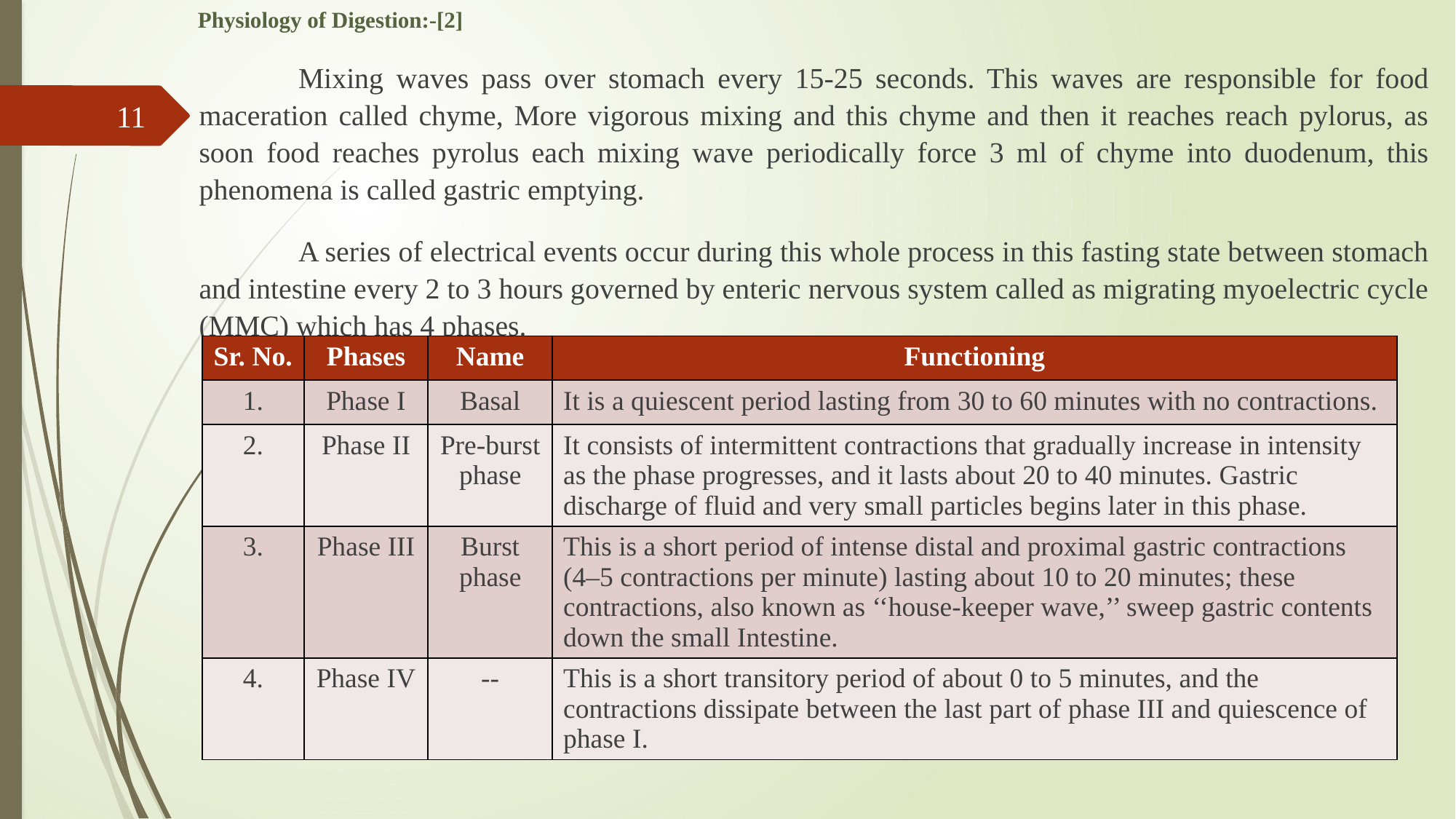

# Physiology of Digestion:-[2]
	Mixing waves pass over stomach every 15-25 seconds. This waves are responsible for food maceration called chyme, More vigorous mixing and this chyme and then it reaches reach pylorus, as soon food reaches pyrolus each mixing wave periodically force 3 ml of chyme into duodenum, this phenomena is called gastric emptying.
	A series of electrical events occur during this whole process in this fasting state between stomach and intestine every 2 to 3 hours governed by enteric nervous system called as migrating myoelectric cycle (MMC) which has 4 phases.

11
| Sr. No. | Phases | Name | Functioning |
| --- | --- | --- | --- |
| 1. | Phase I | Basal | It is a quiescent period lasting from 30 to 60 minutes with no contractions. |
| 2. | Phase II | Pre-burst phase | It consists of intermittent contractions that gradually increase in intensity as the phase progresses, and it lasts about 20 to 40 minutes. Gastric discharge of fluid and very small particles begins later in this phase. |
| 3. | Phase III | Burst phase | This is a short period of intense distal and proximal gastric contractions (4–5 contractions per minute) lasting about 10 to 20 minutes; these contractions, also known as ‘‘house-keeper wave,’’ sweep gastric contents down the small Intestine. |
| 4. | Phase IV | -- | This is a short transitory period of about 0 to 5 minutes, and the contractions dissipate between the last part of phase III and quiescence of phase I. |